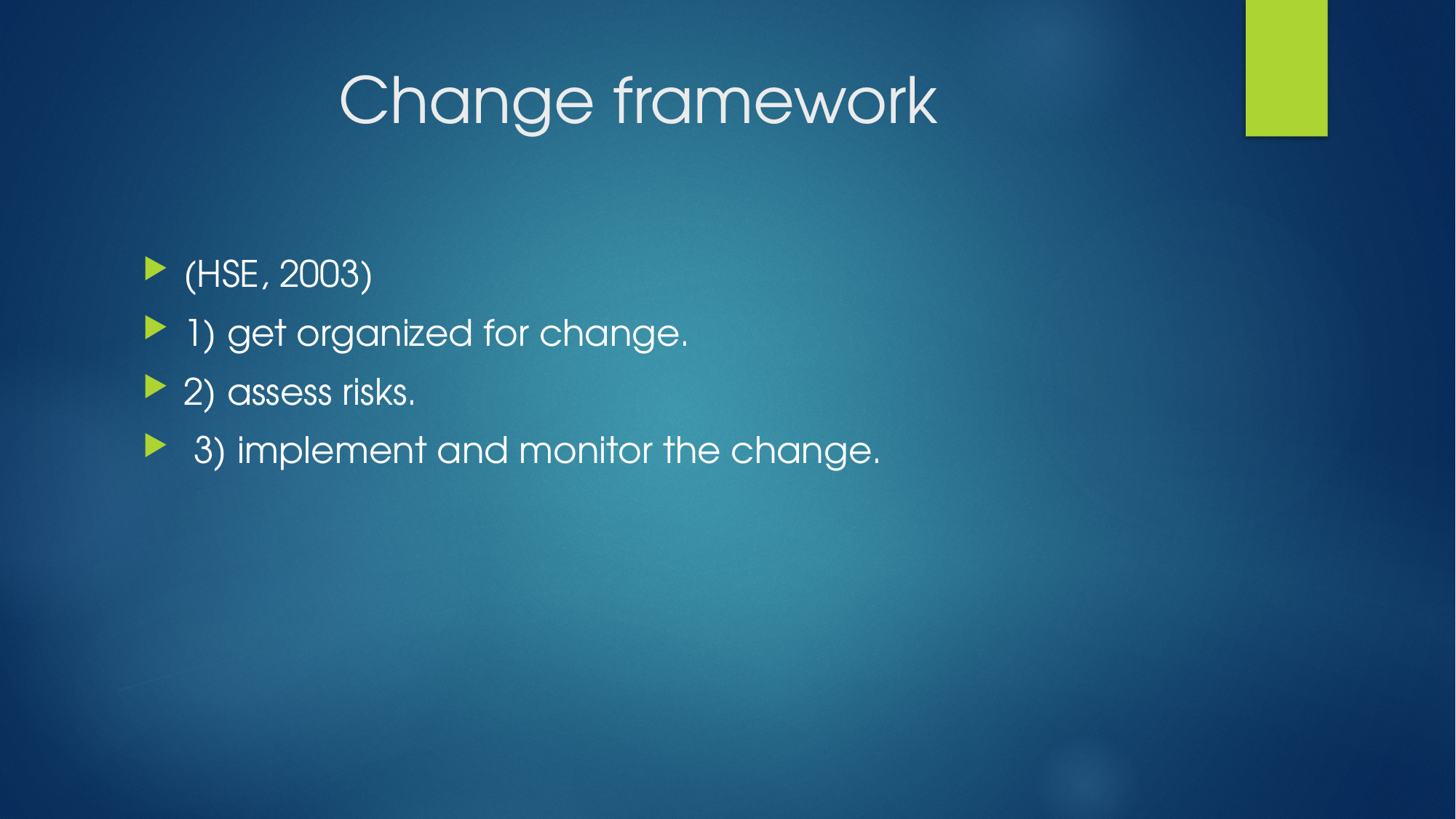

# Change framework
(HSE, 2003)
1) get organized for change.
2) assess risks.
 3) implement and monitor the change.